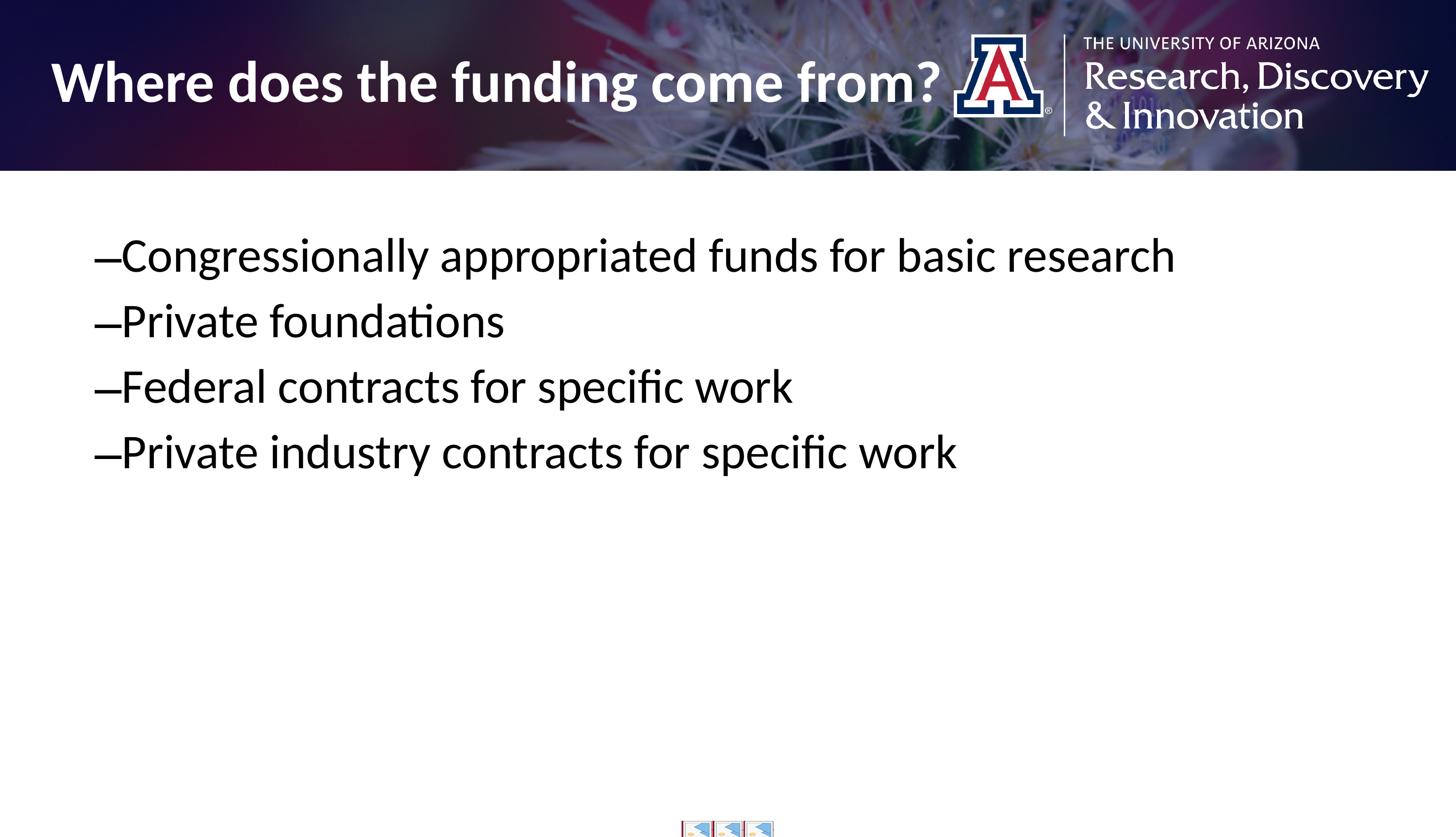

Where does the funding come from?
Congressionally appropriated funds for basic research
Private foundations
Federal contracts for specific work
Private industry contracts for specific work